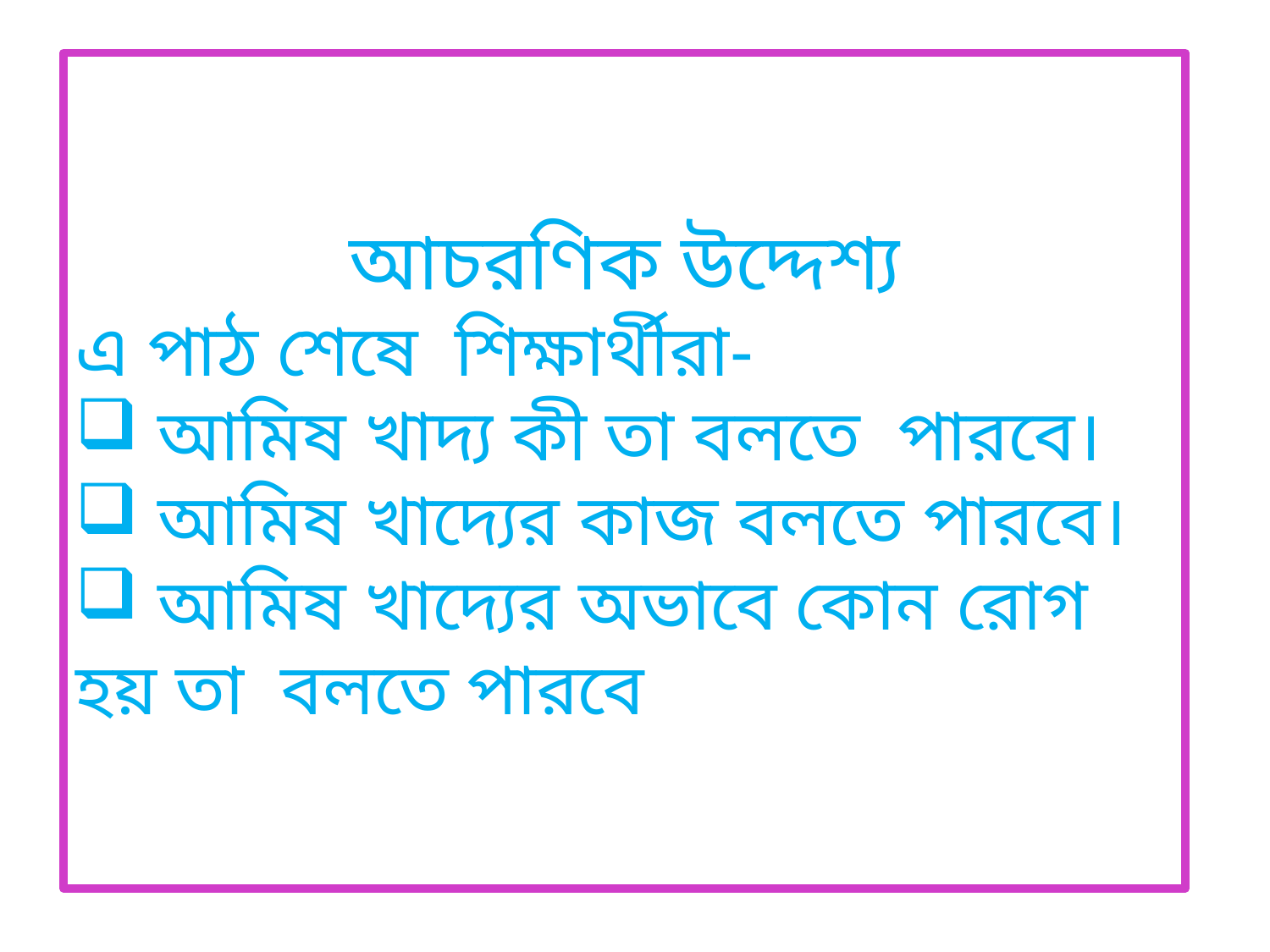

আচরণিক উদ্দেশ্য
এ পাঠ শেষে  শিক্ষার্থীরা-
 আমিষ খাদ্য কী তা বলতে  পারবে।
 আমিষ খাদ্যের কাজ বলতে পারবে।
 আমিষ খাদ্যের অভাবে কোন রোগ হয় তা  বলতে পারবে